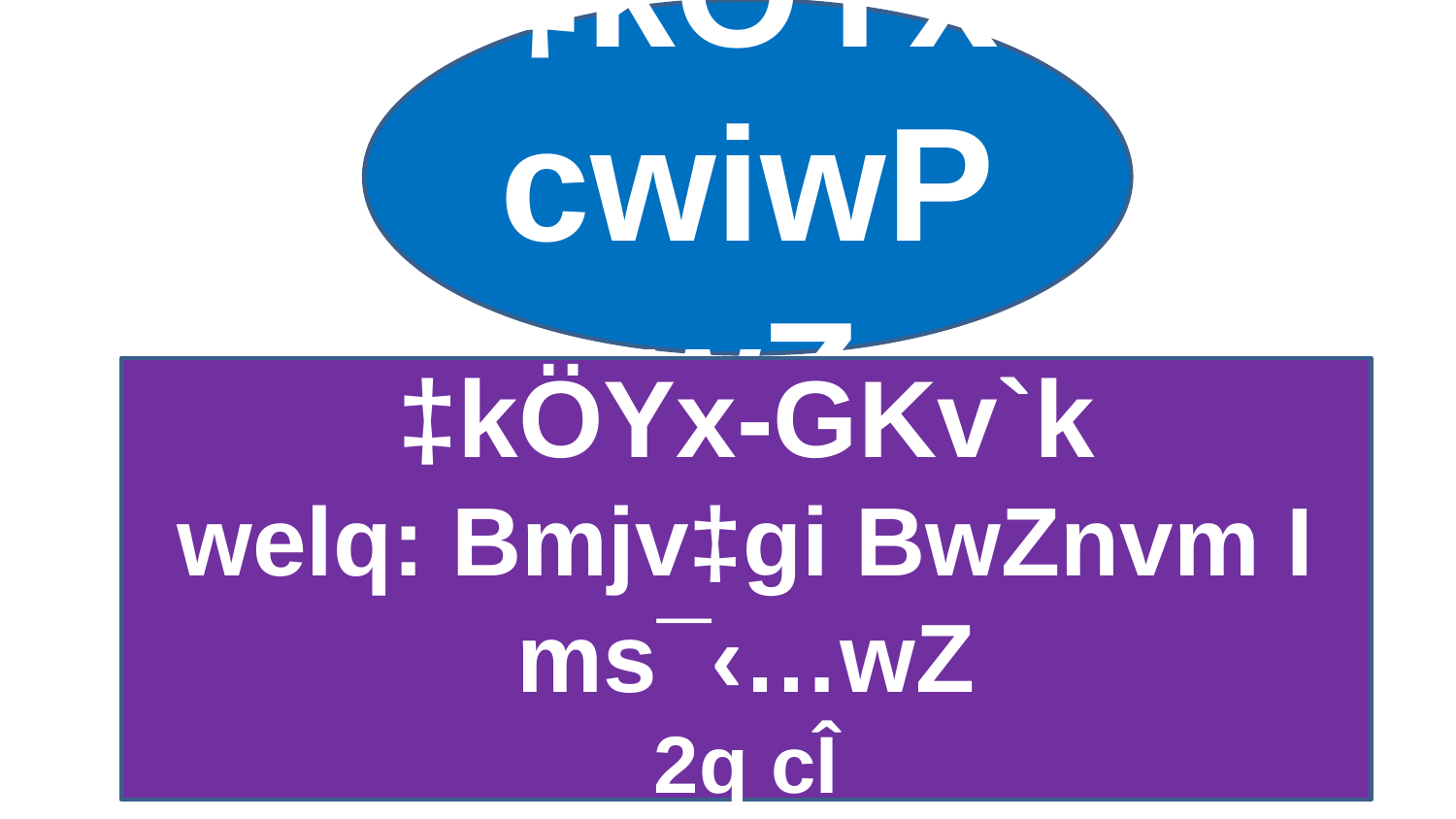

‡kÖYx cwiwPwZ
‡kÖYx-GKv`k
welq: Bmjv‡gi BwZnvm I ms¯‹…wZ
2q cÎ